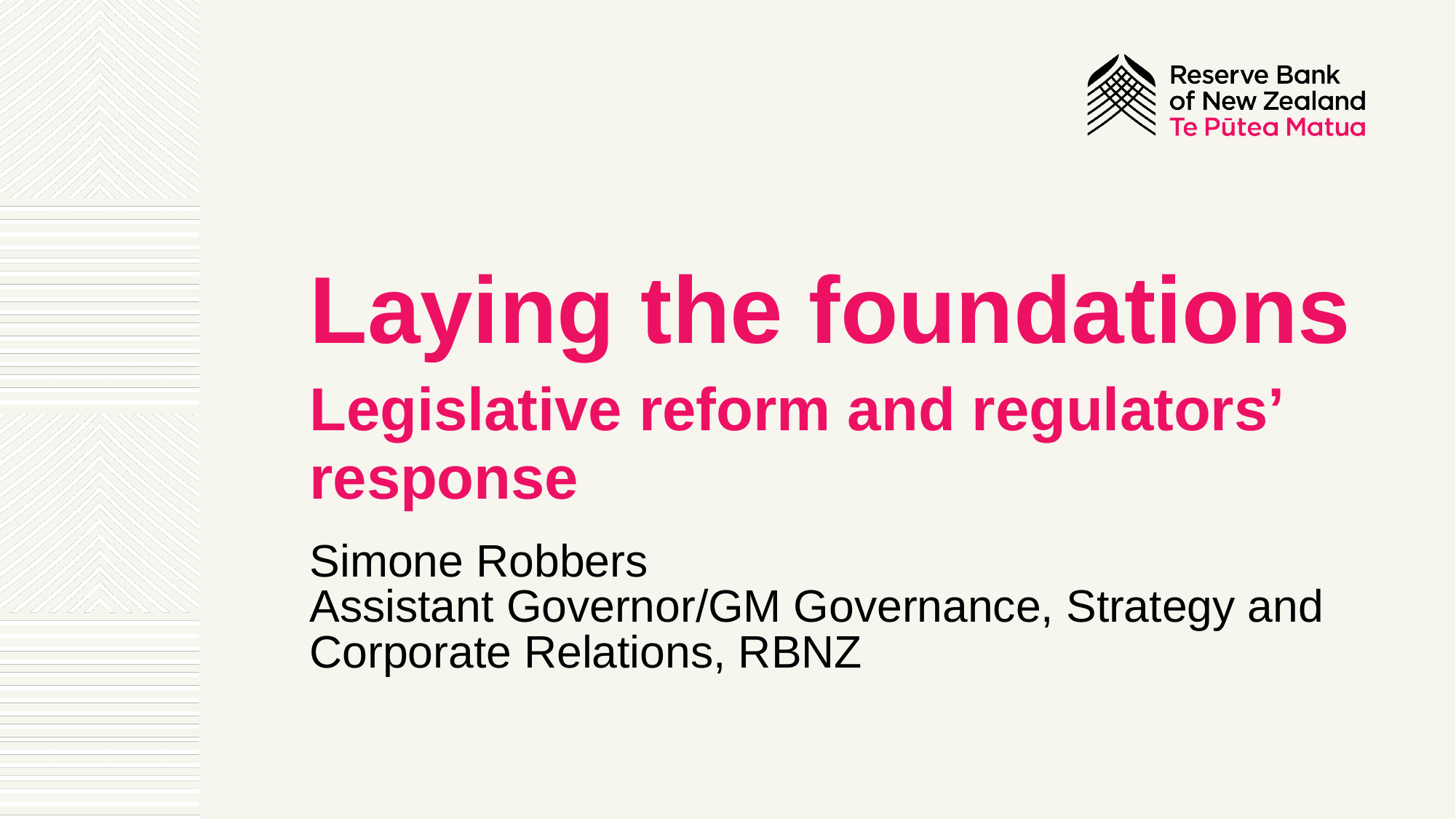

# Laying the foundations
Legislative reform and regulators’ response
Simone Robbers
Assistant Governor/GM Governance, Strategy and Corporate Relations, RBNZ